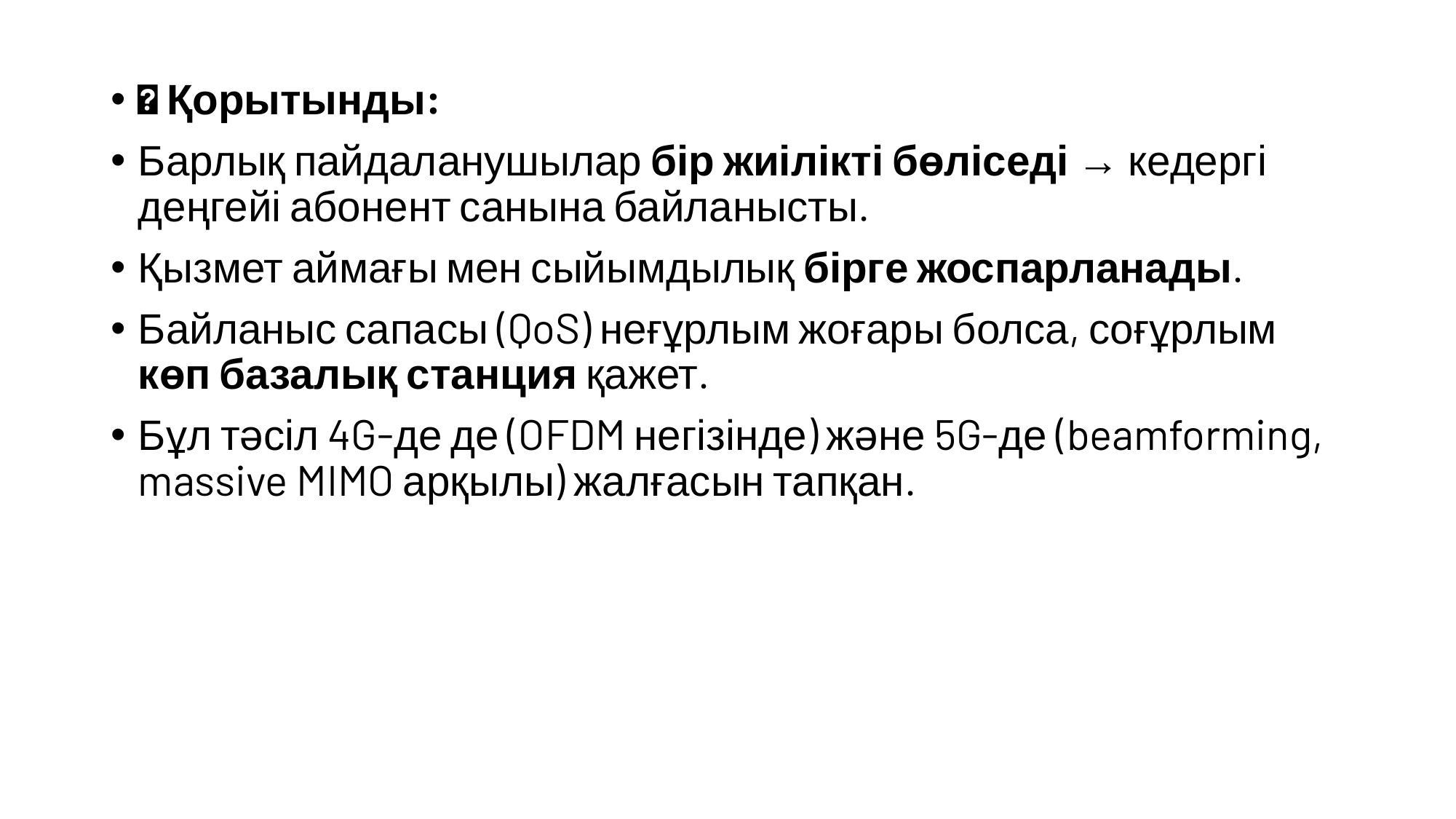

🧩 Қорытынды:
Барлық пайдаланушылар бір жиілікті бөліседі → кедергі деңгейі абонент санына байланысты.
Қызмет аймағы мен сыйымдылық бірге жоспарланады.
Байланыс сапасы (QoS) неғұрлым жоғары болса, соғұрлым көп базалық станция қажет.
Бұл тәсіл 4G-де де (OFDM негізінде) және 5G-де (beamforming, massive MIMO арқылы) жалғасын тапқан.